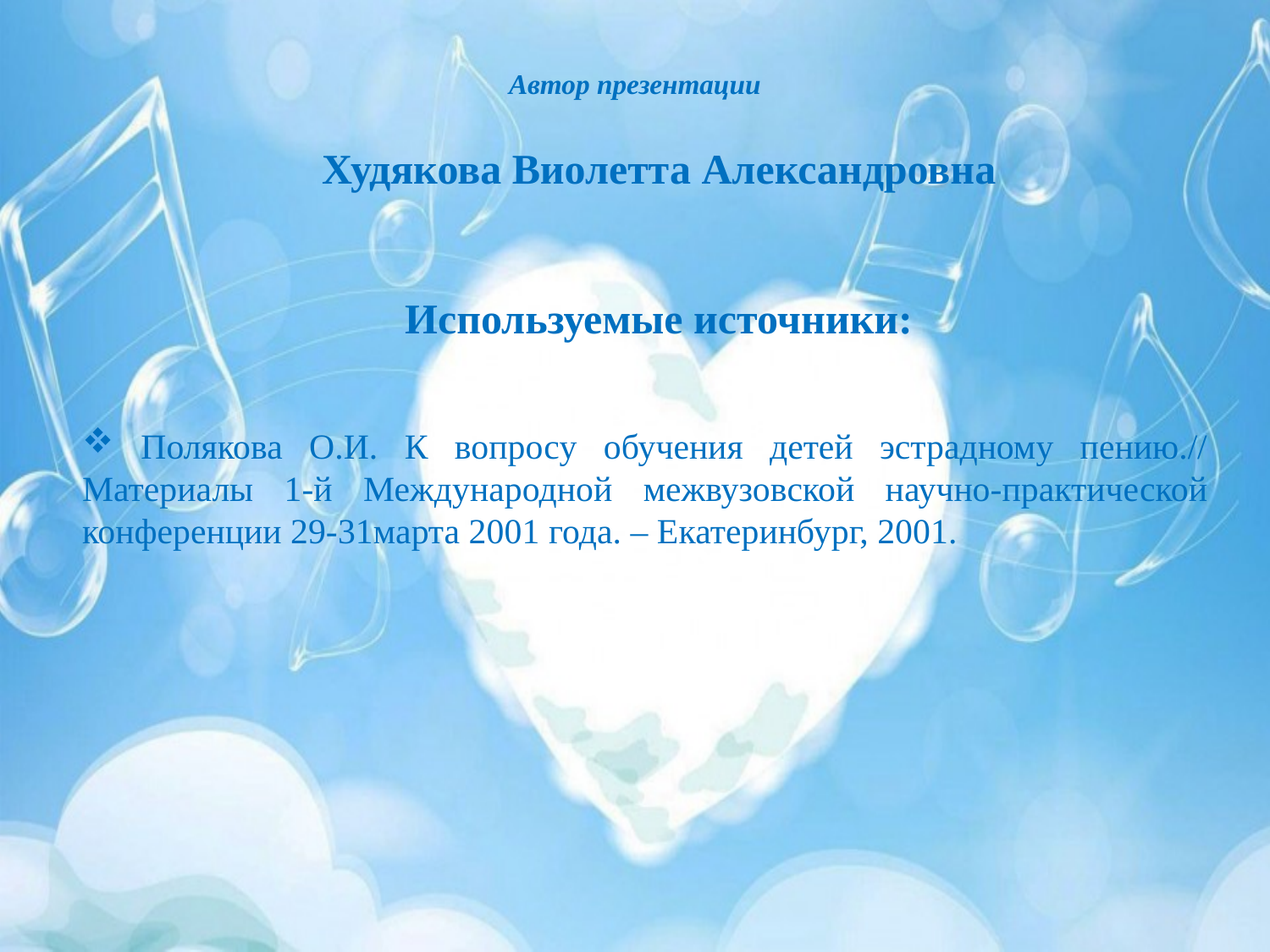

#
Автор презентации
Худякова Виолетта Александровна
Используемые источники:

 Полякова О.И. К вопросу обучения детей эстрадному пению.// Материалы 1-й Международной межвузовской научно-практической конференции 29-31марта 2001 года. – Екатеринбург, 2001.